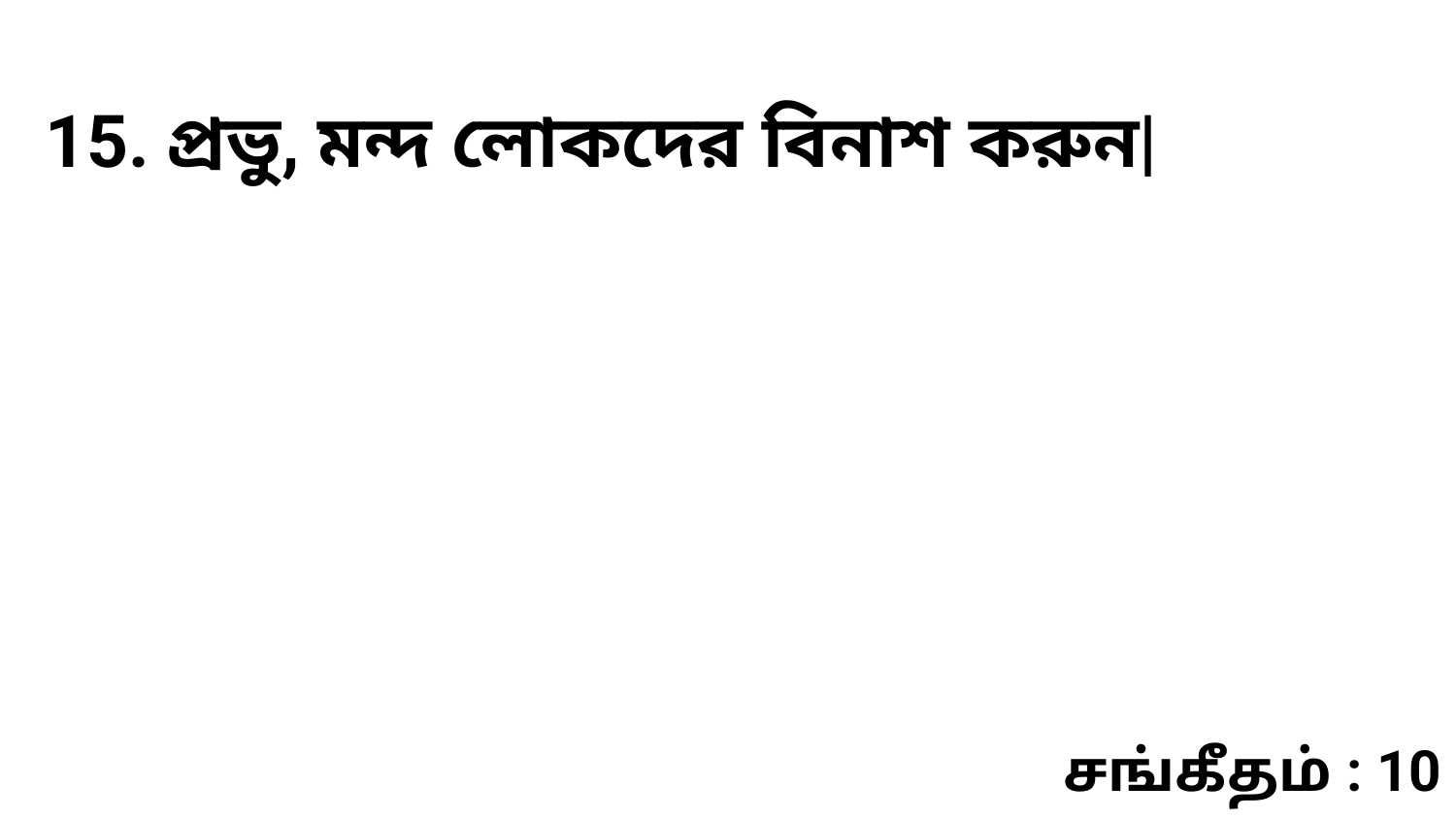

15. প্রভু, মন্দ লোকদের বিনাশ করুন|
சங்கீதம் : 10